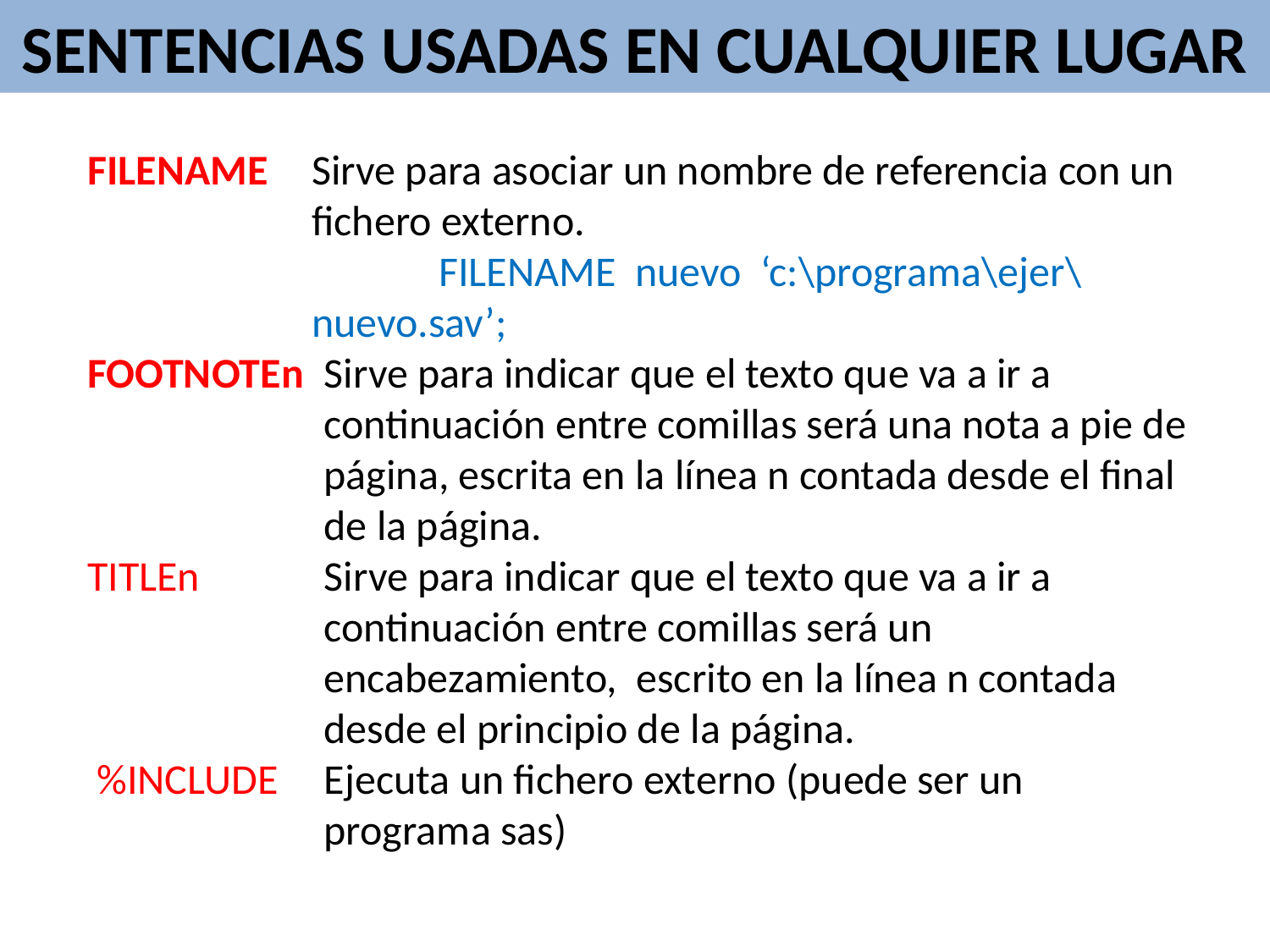

SENTENCIAS USADAS EN CUALQUIER LUGAR

FILENAME 	Sirve para asociar un nombre de referencia con un fichero externo.
		FILENAME  nuevo  ‘c:\programa\ejer\nuevo.sav’;
FOOTNOTEn	Sirve para indicar que el texto que va a ir a continuación entre comillas será una nota a pie de página, escrita en la línea n contada desde el final de la página.
TITLEn	Sirve para indicar que el texto que va a ir a continuación entre comillas será un encabezamiento,  escrito en la línea n contada desde el principio de la página.
 %INCLUDE	Ejecuta un fichero externo (puede ser un programa sas)